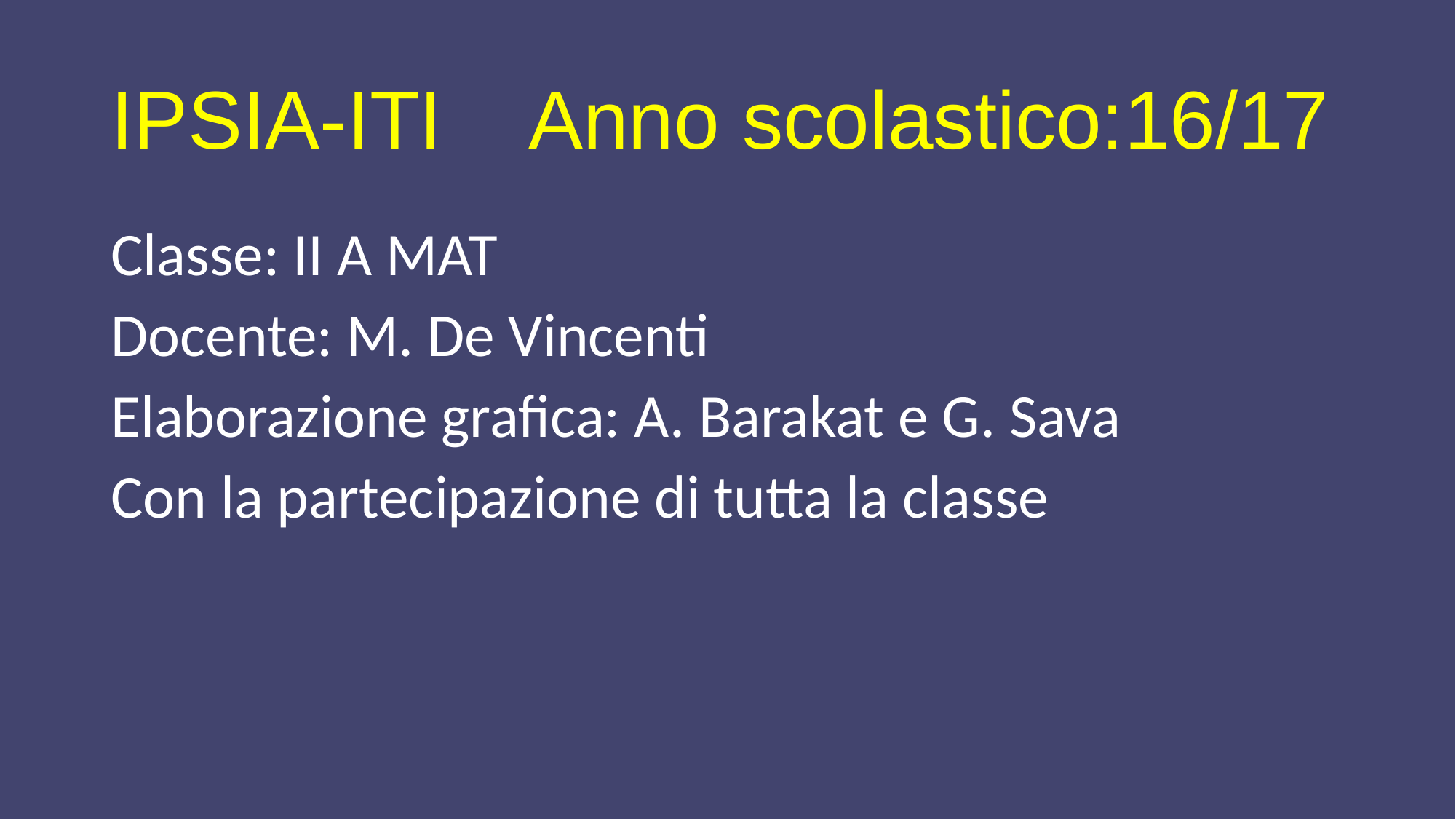

# IPSIA-ITI    Anno scolastico:16/17
Classe: II A MAT
Docente: M. De Vincenti
Elaborazione grafica: A. Barakat e G. Sava
Con la partecipazione di tutta la classe